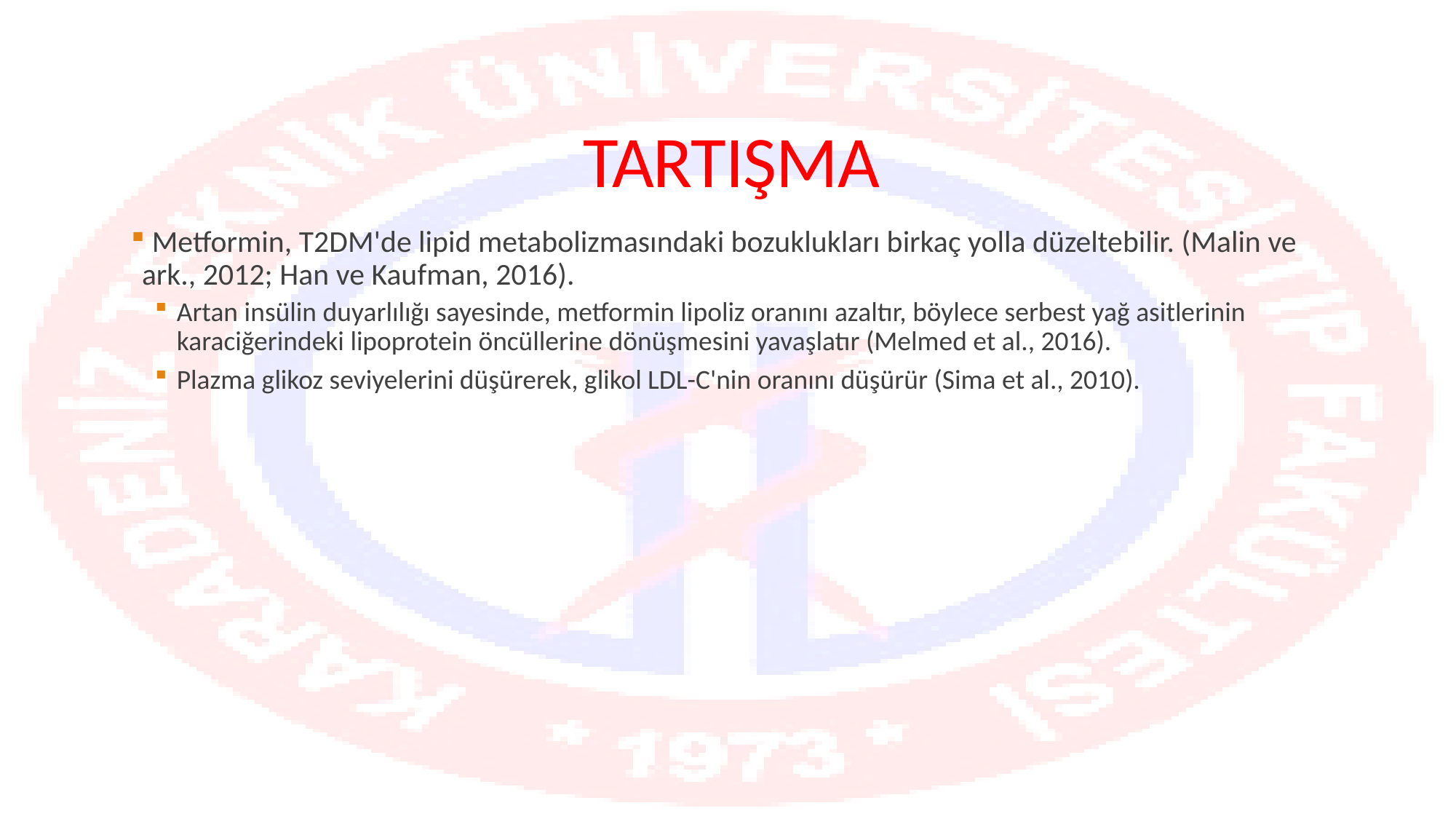

# TARTIŞMA
 Metformin, T2DM'de lipid metabolizmasındaki bozuklukları birkaç yolla düzeltebilir. (Malin ve ark., 2012; Han ve Kaufman, 2016).
Artan insülin duyarlılığı sayesinde, metformin lipoliz oranını azaltır, böylece serbest yağ asitlerinin karaciğerindeki lipoprotein öncüllerine dönüşmesini yavaşlatır (Melmed et al., 2016).
Plazma glikoz seviyelerini düşürerek, glikol LDL-C'nin oranını düşürür (Sima et al., 2010).